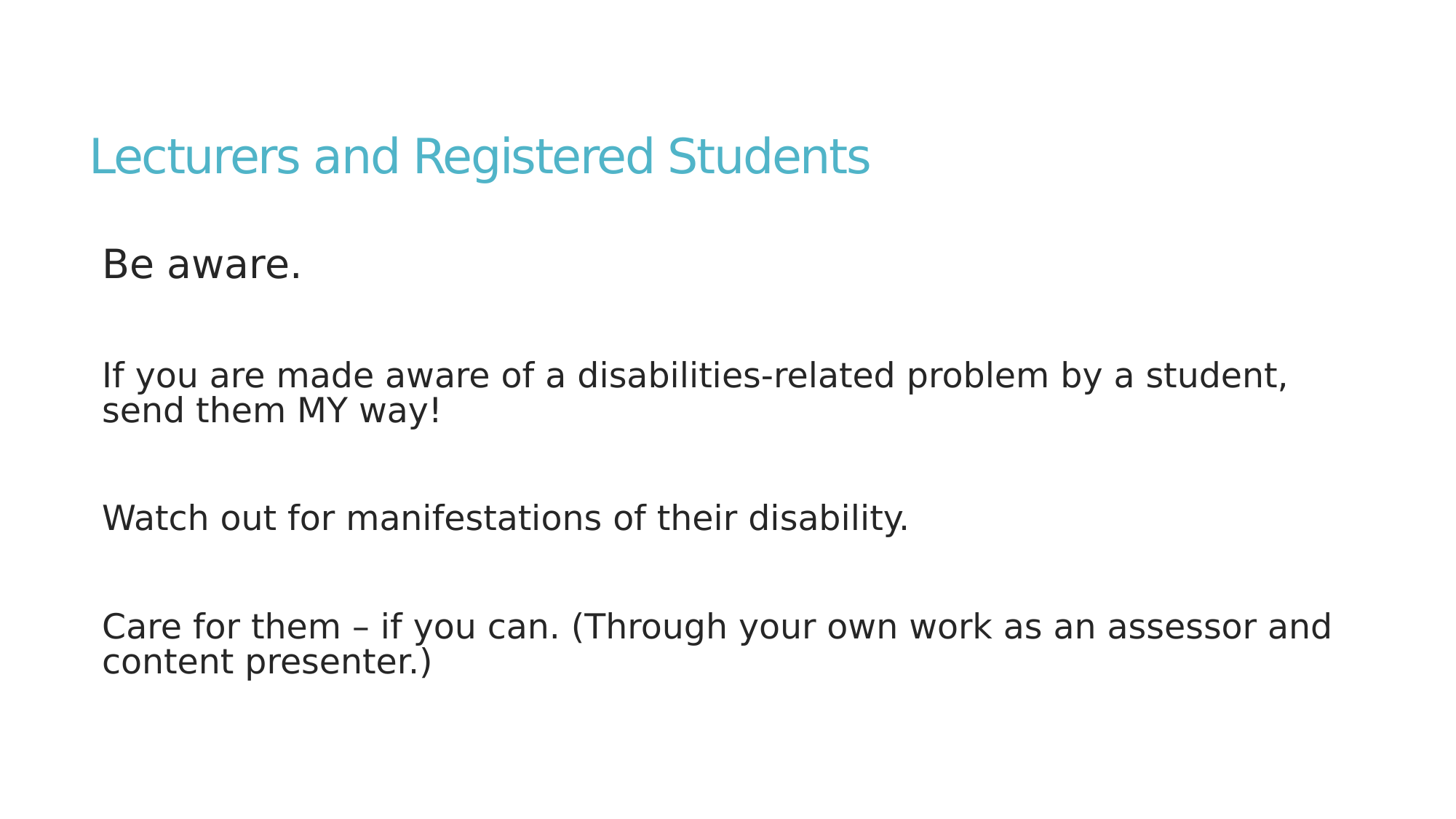

# Lecturers and Registered Students
Be aware.

If you are made aware of a disabilities-related problem by a student, send them MY way!

Watch out for manifestations of their disability.

Care for them – if you can. (Through your own work as an assessor and content presenter.)